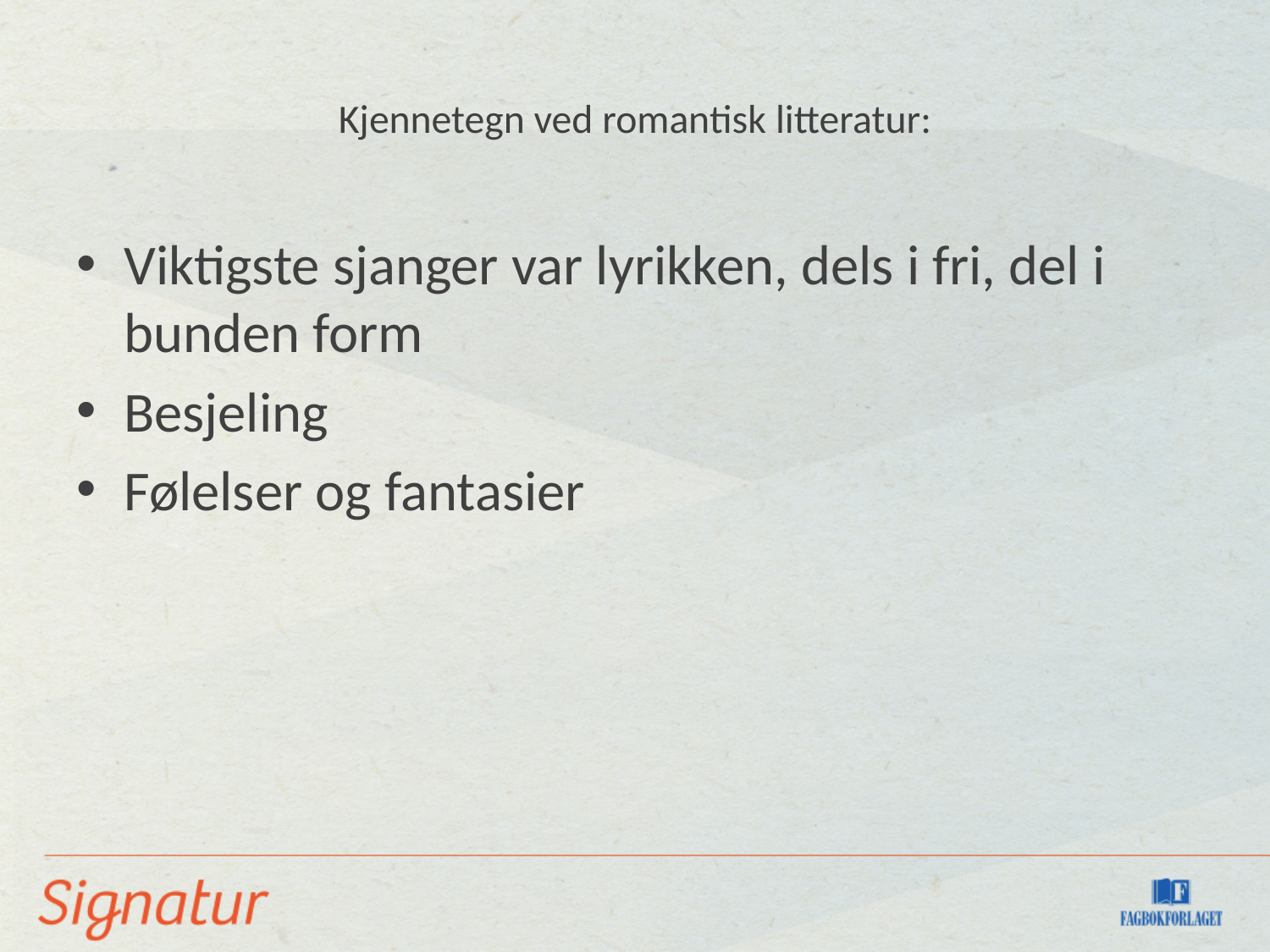

# Kjennetegn ved romantisk litteratur:
Viktigste sjanger var lyrikken, dels i fri, del i bunden form
Besjeling
Følelser og fantasier